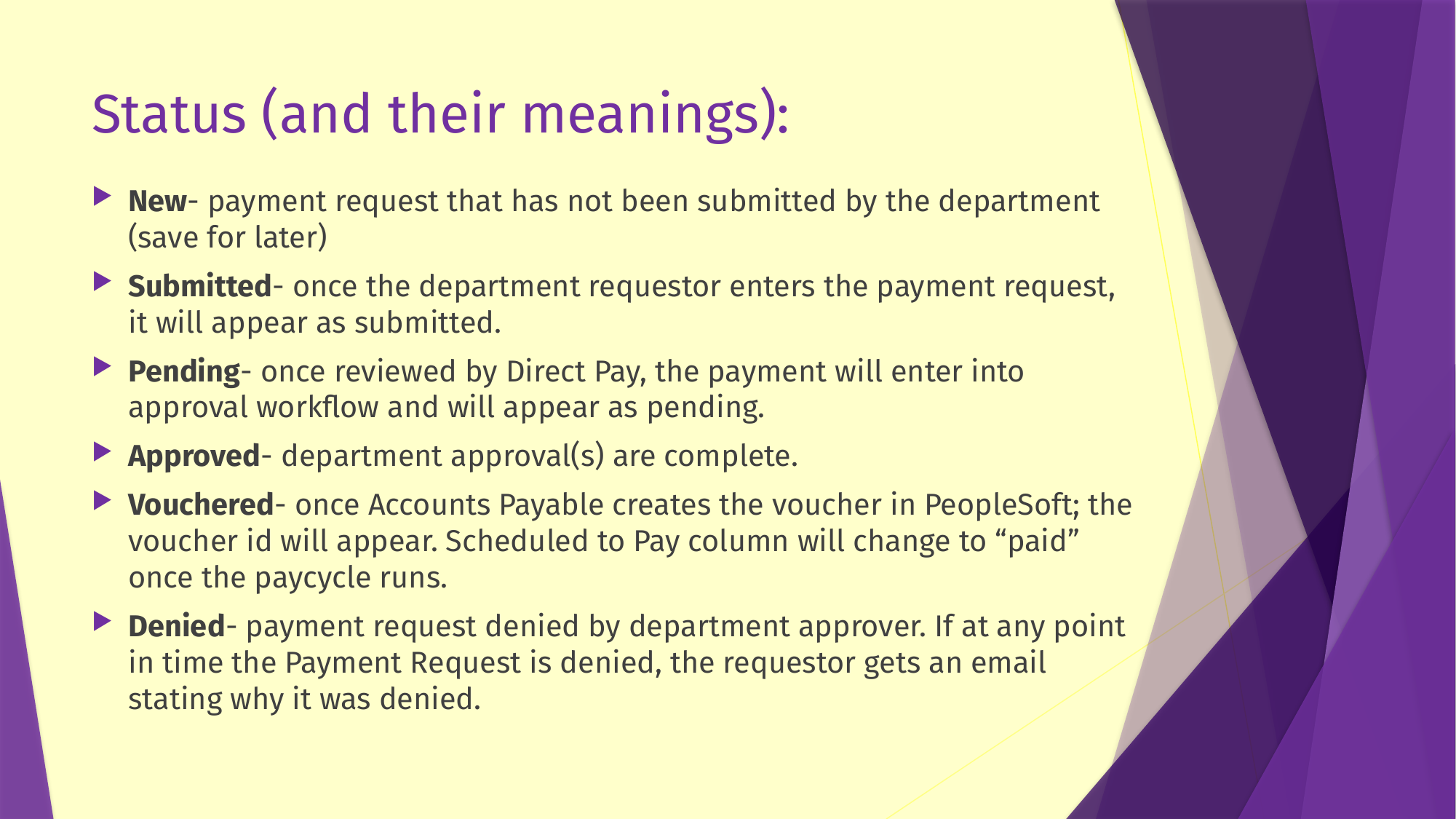

# Status (and their meanings):
New- payment request that has not been submitted by the department (save for later)
Submitted- once the department requestor enters the payment request, it will appear as submitted.
Pending- once reviewed by Direct Pay, the payment will enter into approval workflow and will appear as pending.
Approved- department approval(s) are complete.
Vouchered- once Accounts Payable creates the voucher in PeopleSoft; the voucher id will appear. Scheduled to Pay column will change to “paid” once the paycycle runs.
Denied- payment request denied by department approver. If at any point in time the Payment Request is denied, the requestor gets an email stating why it was denied.